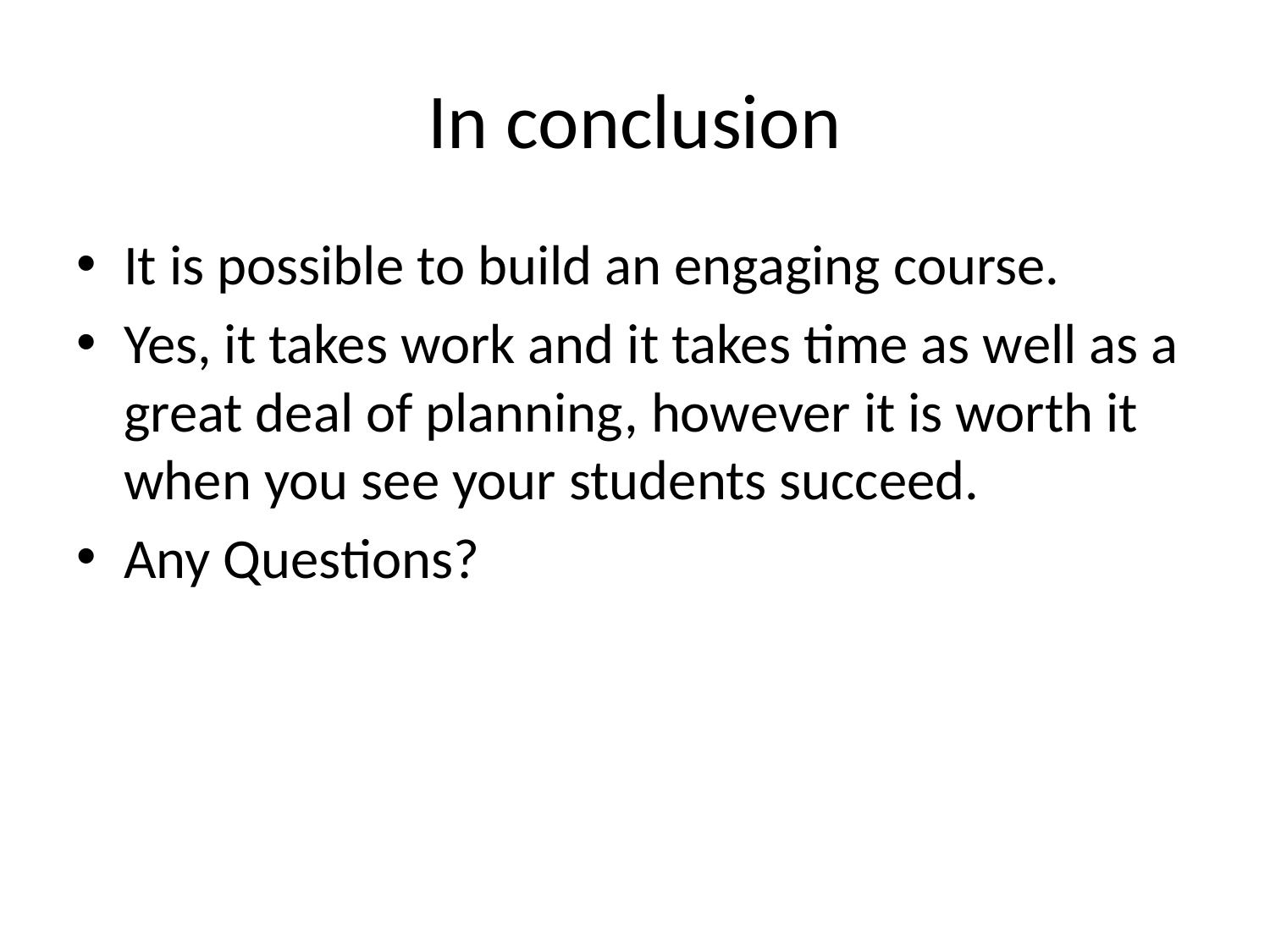

# In conclusion
It is possible to build an engaging course.
Yes, it takes work and it takes time as well as a great deal of planning, however it is worth it when you see your students succeed.
Any Questions?